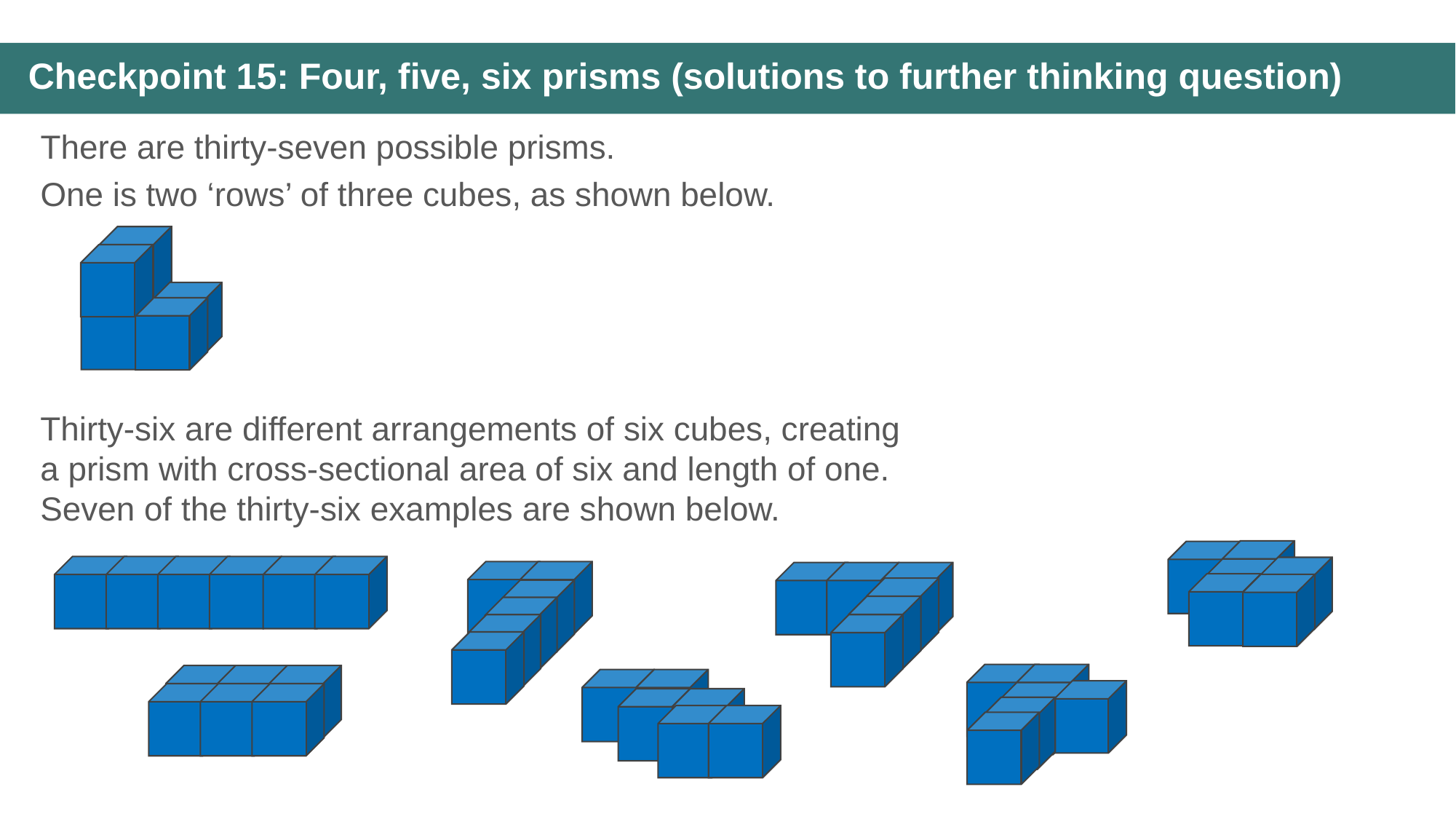

Checkpoint 15: Four, five, six prisms (solutions to further thinking question)

There are thirty-seven possible prisms.
One is two ‘rows’ of three cubes, as shown below.

Thirty-six are different arrangements of six cubes, creating a prism with cross-sectional area of six and length of one. Seven of the thirty-six examples are shown below.